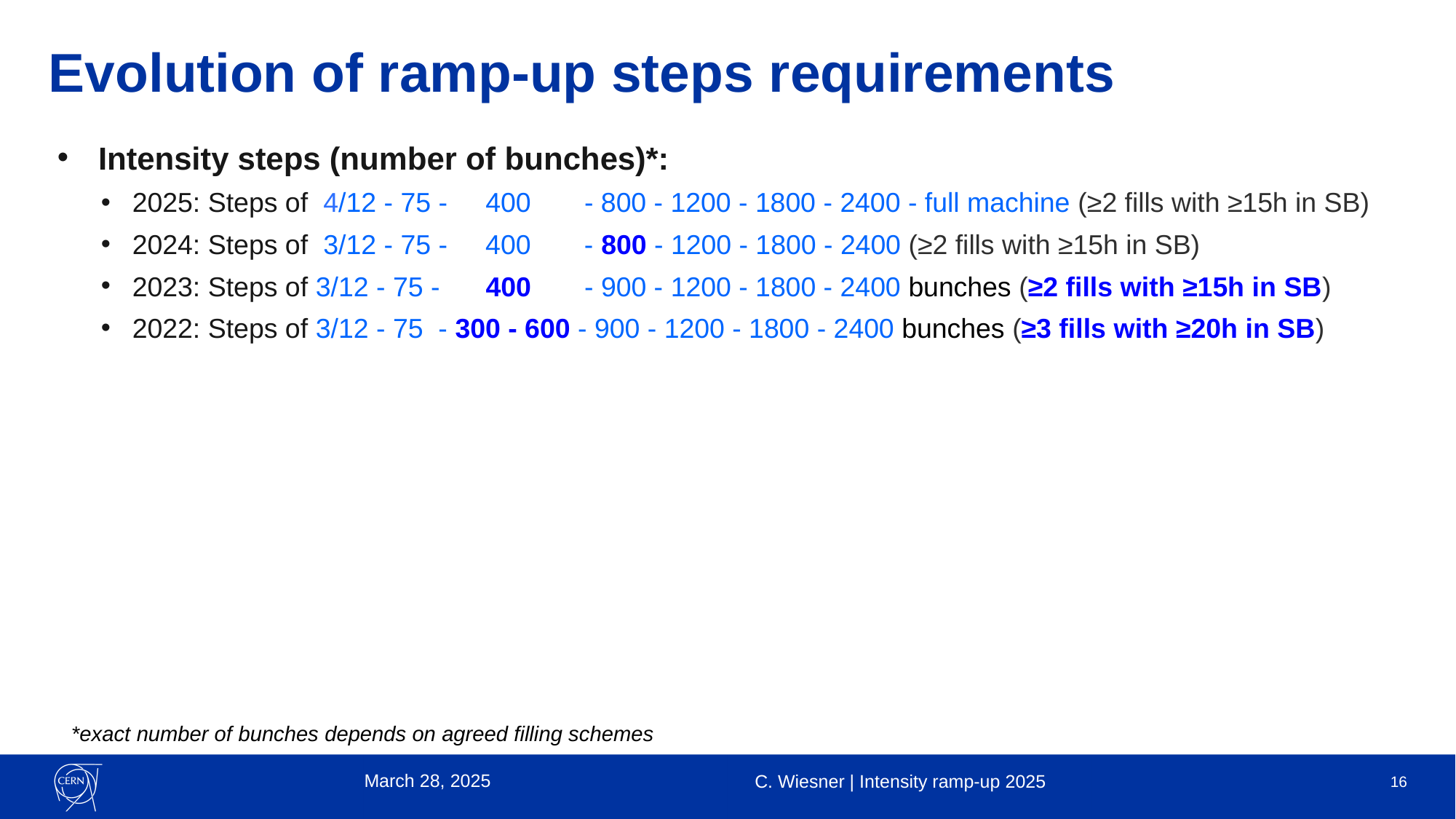

# Evolution of ramp-up steps requirements
Intensity steps (number of bunches)*:
2025: Steps of  4/12 - 75 -     400       - 800 - 1200 - 1800 - 2400 - full machine (≥2 fills with ≥15h in SB)
2024: Steps of  3/12 - 75 -     400       - 800 - 1200 - 1800 - 2400 (≥2 fills with ≥15h in SB)
2023: Steps of 3/12 - 75 -      400       - 900 - 1200 - 1800 - 2400 bunches (≥2 fills with ≥15h in SB)
2022: Steps of 3/12 - 75  - 300 - 600 - 900 - 1200 - 1800 - 2400 bunches (≥3 fills with ≥20h in SB)
*exact number of bunches depends on agreed filling schemes
March 28, 2025
C. Wiesner | Intensity ramp-up 2025
16